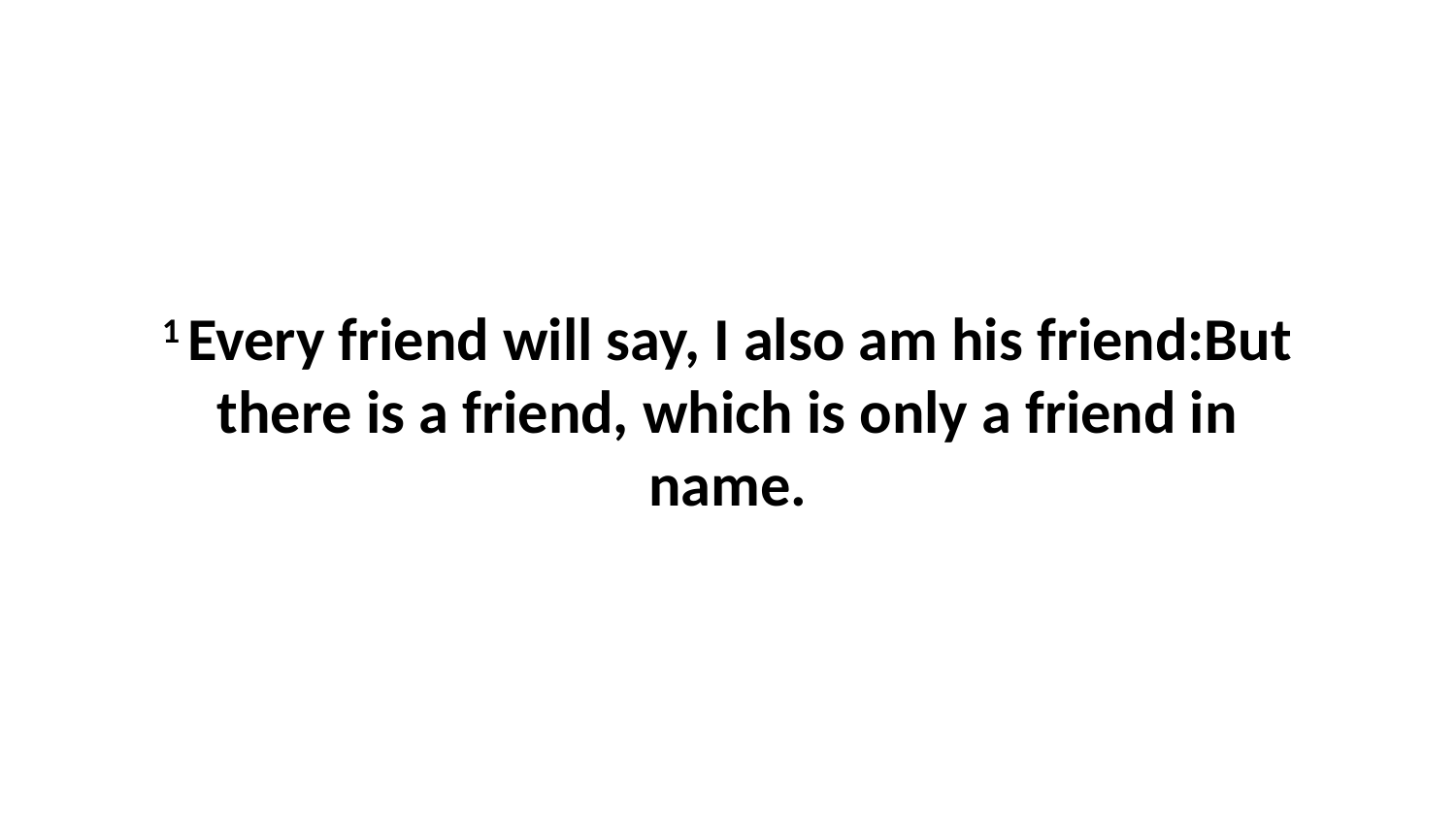

1 Every friend will say, I also am his friend:But there is a friend, which is only a friend in name.